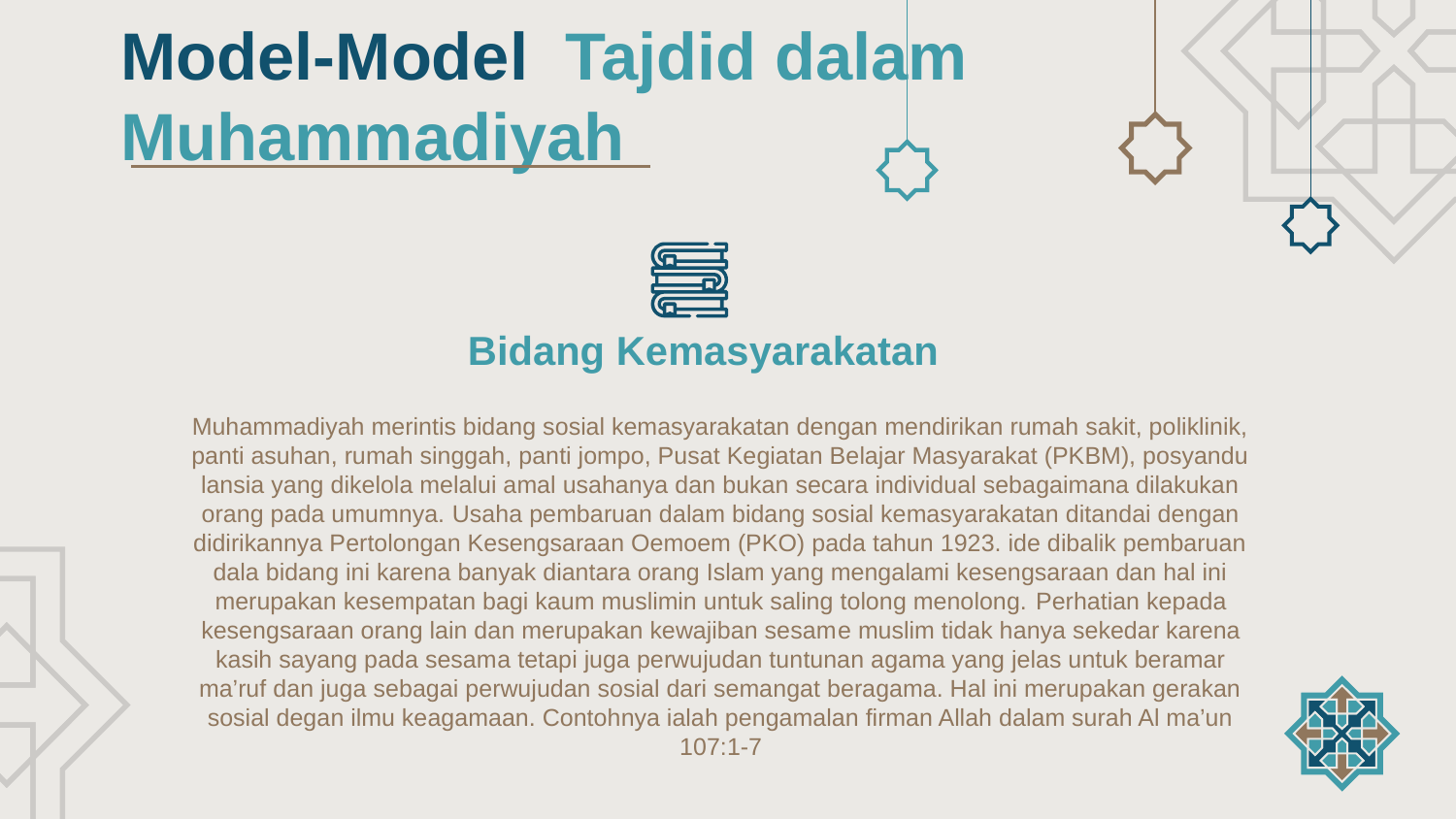

Model-Model  Tajdid dalam Muhammadiyah

# Bidang Kemasyarakatan
Muhammadiyah merintis bidang sosial kemasyarakatan dengan mendirikan rumah sakit, poliklinik, panti asuhan, rumah singgah, panti jompo, Pusat Kegiatan Belajar Masyarakat (PKBM), posyandu lansia yang dikelola melalui amal usahanya dan bukan secara individual sebagaimana dilakukan orang pada umumnya. Usaha pembaruan dalam bidang sosial kemasyarakatan ditandai dengan didirikannya Pertolongan Kesengsaraan Oemoem (PKO) pada tahun 1923. ide dibalik pembaruan dala bidang ini karena banyak diantara orang Islam yang mengalami kesengsaraan dan hal ini merupakan kesempatan bagi kaum muslimin untuk saling tolong menolong. Perhatian kepada kesengsaraan orang lain dan merupakan kewajiban sesame muslim tidak hanya sekedar karena kasih sayang pada sesama tetapi juga perwujudan tuntunan agama yang jelas untuk beramar ma’ruf dan juga sebagai perwujudan sosial dari semangat beragama. Hal ini merupakan gerakan sosial degan ilmu keagamaan. Contohnya ialah pengamalan firman Allah dalam surah Al ma’un 107:1-7